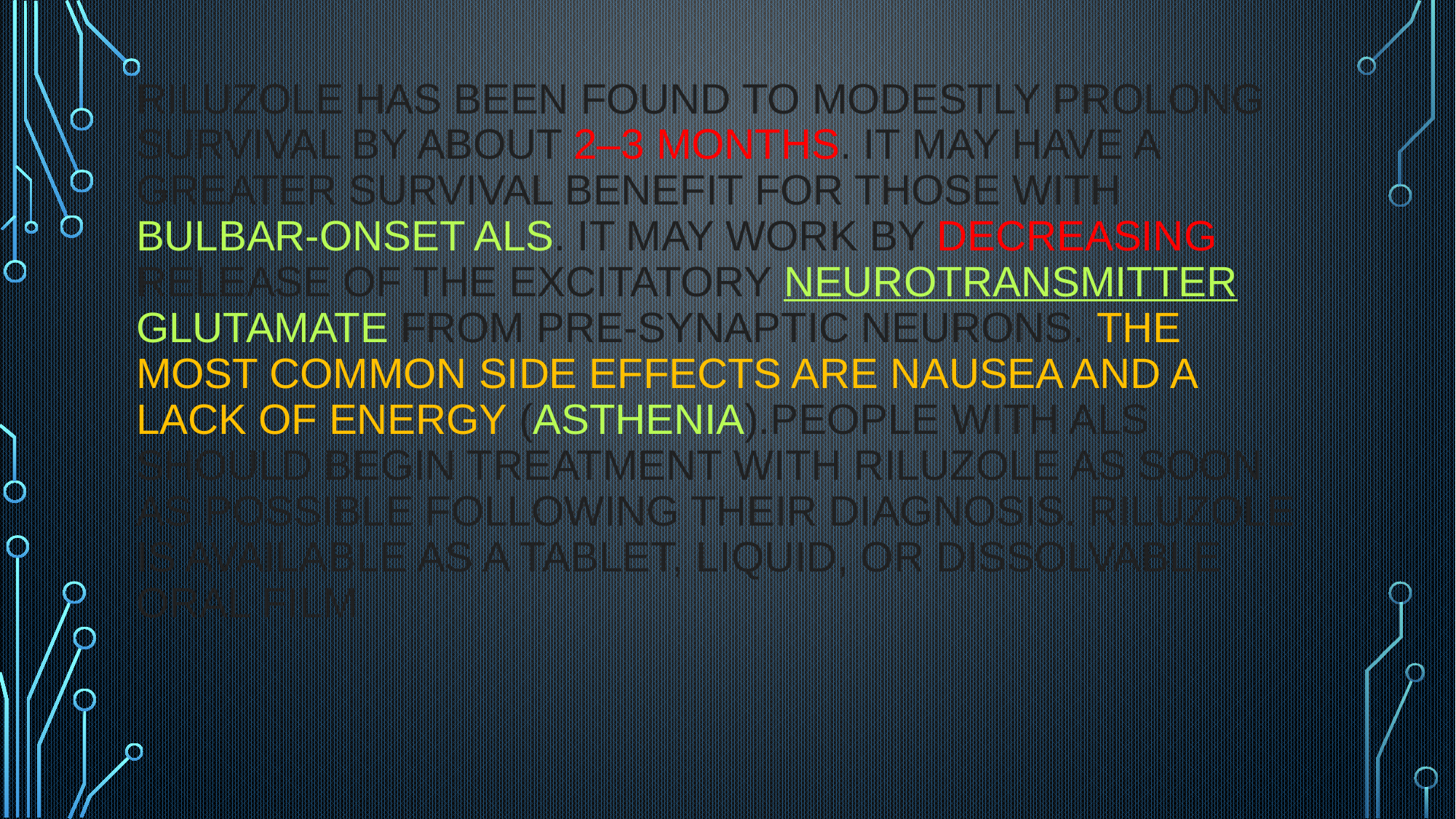

# Riluzole has been found to modestly prolong survival by about 2–3 months. It may have a greater survival benefit for those with bulbar-onset ALS. It may work by decreasing release of the excitatory neurotransmitter glutamate from pre-synaptic neurons. The most common side effects are nausea and a lack of energy (asthenia).People with ALS should begin treatment with riluzole as soon as possible following their diagnosis. Riluzole is available as a tablet, liquid, or dissolvable oral film